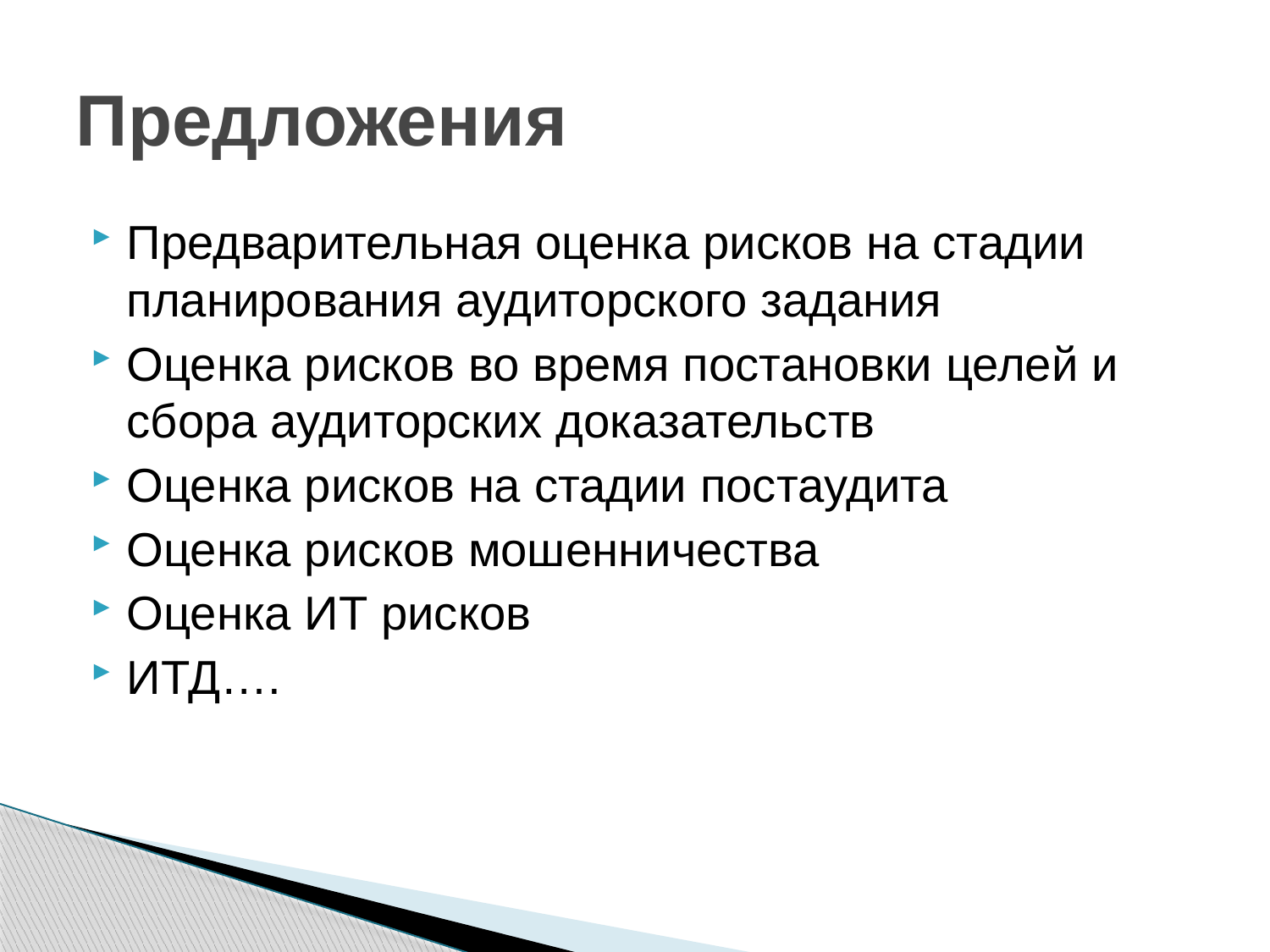

# Предложения
Предварительная оценка рисков на стадии планирования аудиторского задания
Оценка рисков во время постановки целей и сбора аудиторских доказательств
Оценка рисков на стадии постаудита
Оценка рисков мошенничества
Оценка ИТ рисков
ИТД….